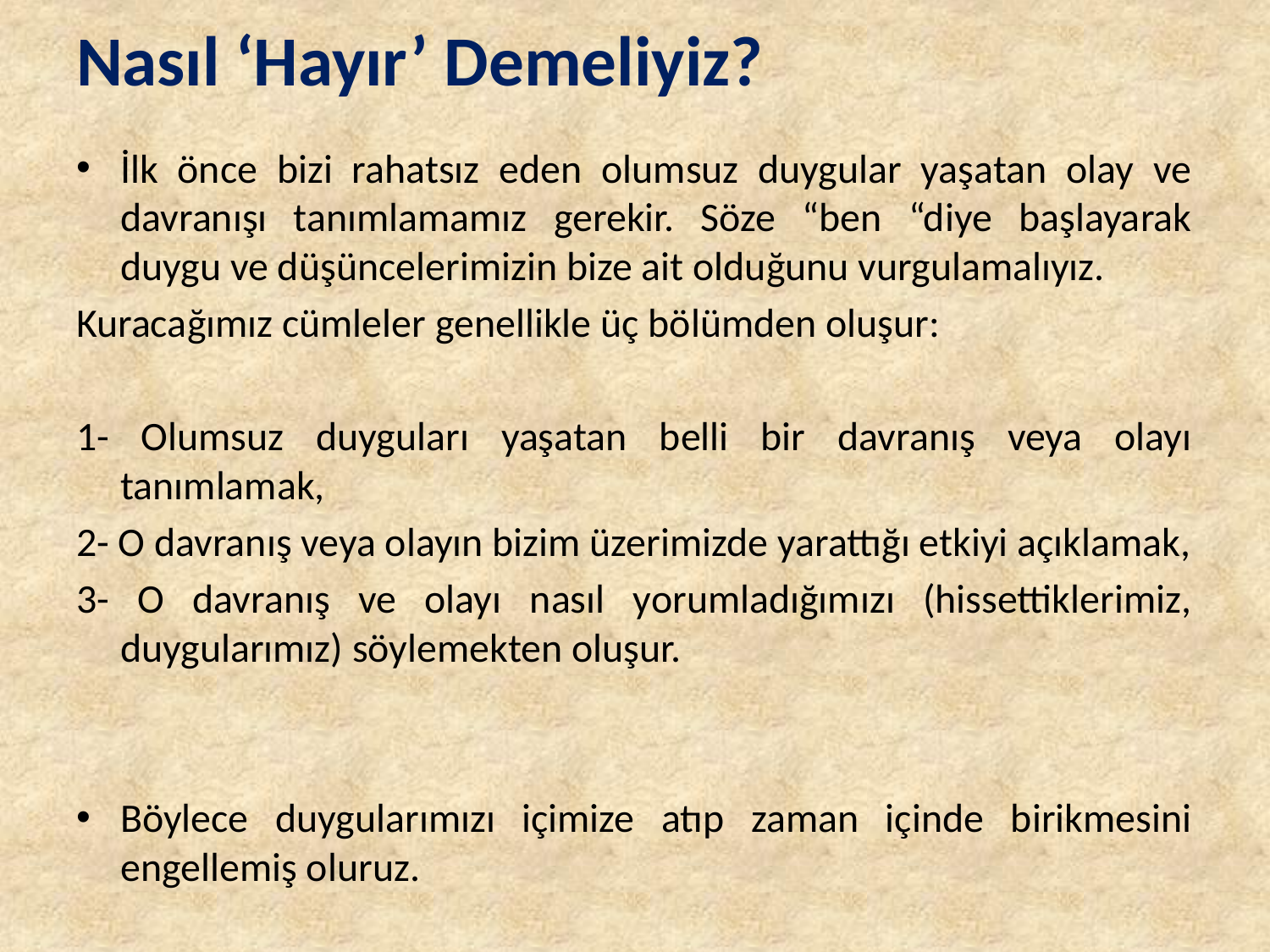

# Nasıl ‘Hayır’ Demeliyiz?
İlk önce bizi rahatsız eden olumsuz duygular yaşatan olay ve davranışı tanımlamamız gerekir. Söze “ben “diye başlayarak duygu ve düşüncelerimizin bize ait olduğunu vurgulamalıyız.
Kuracağımız cümleler genellikle üç bölümden oluşur:

1- Olumsuz duyguları yaşatan belli bir davranış veya olayı tanımlamak,
2- O davranış veya olayın bizim üzerimizde yarattığı etkiyi açıklamak,
3- O davranış ve olayı nasıl yorumladığımızı (hissettiklerimiz, duygularımız) söylemekten oluşur.

Böylece duygularımızı içimize atıp zaman içinde birikmesini engellemiş oluruz.